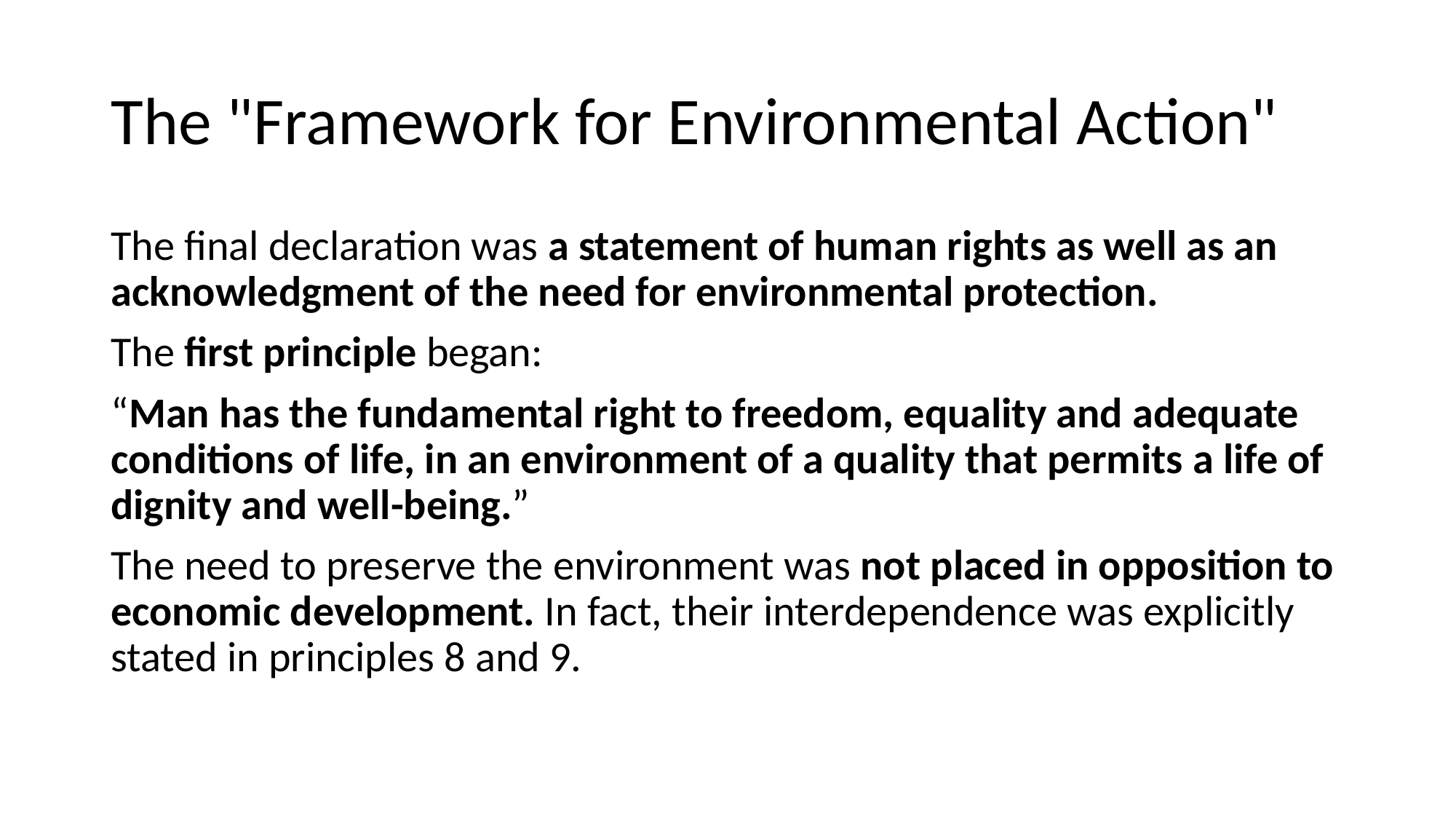

# The "Framework for Environmental Action"
The final declaration was a statement of human rights as well as an acknowledgment of the need for environmental protection.
The first principle began:
“Man has the fundamental right to freedom, equality and adequate conditions of life, in an environment of a quality that permits a life of dignity and well-being.”
The need to preserve the environment was not placed in opposition to economic development. In fact, their interdependence was explicitly stated in principles 8 and 9.